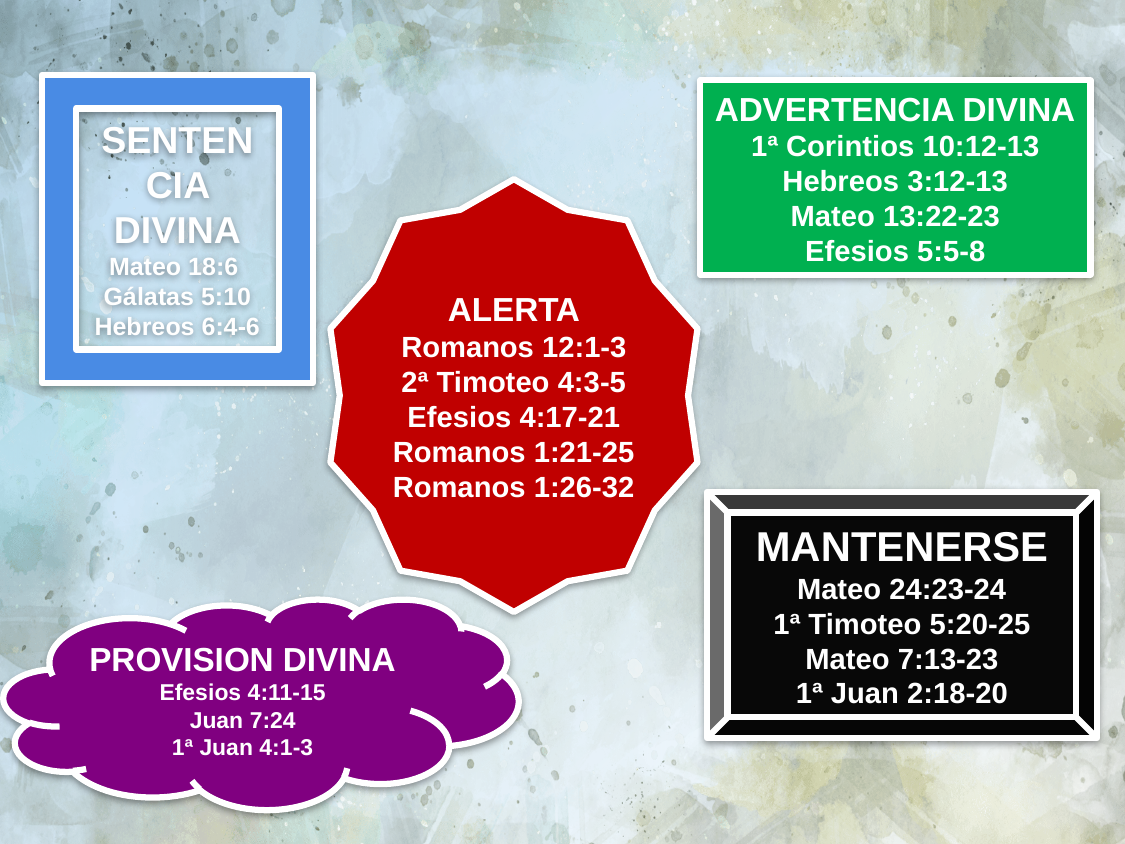

SENTENCIA DIVINA
Mateo 18:6
Gálatas 5:10
Hebreos 6:4-6
ADVERTENCIA DIVINA
1ª Corintios 10:12-13
Hebreos 3:12-13
Mateo 13:22-23
Efesios 5:5-8
ALERTA
Romanos 12:1-3
2ª Timoteo 4:3-5
Efesios 4:17-21
Romanos 1:21-25
Romanos 1:26-32
MANTENERSE
Mateo 24:23-24
1ª Timoteo 5:20-25
Mateo 7:13-23
1ª Juan 2:18-20
PROVISION DIVINA
Efesios 4:11-15
Juan 7:24
1ª Juan 4:1-3